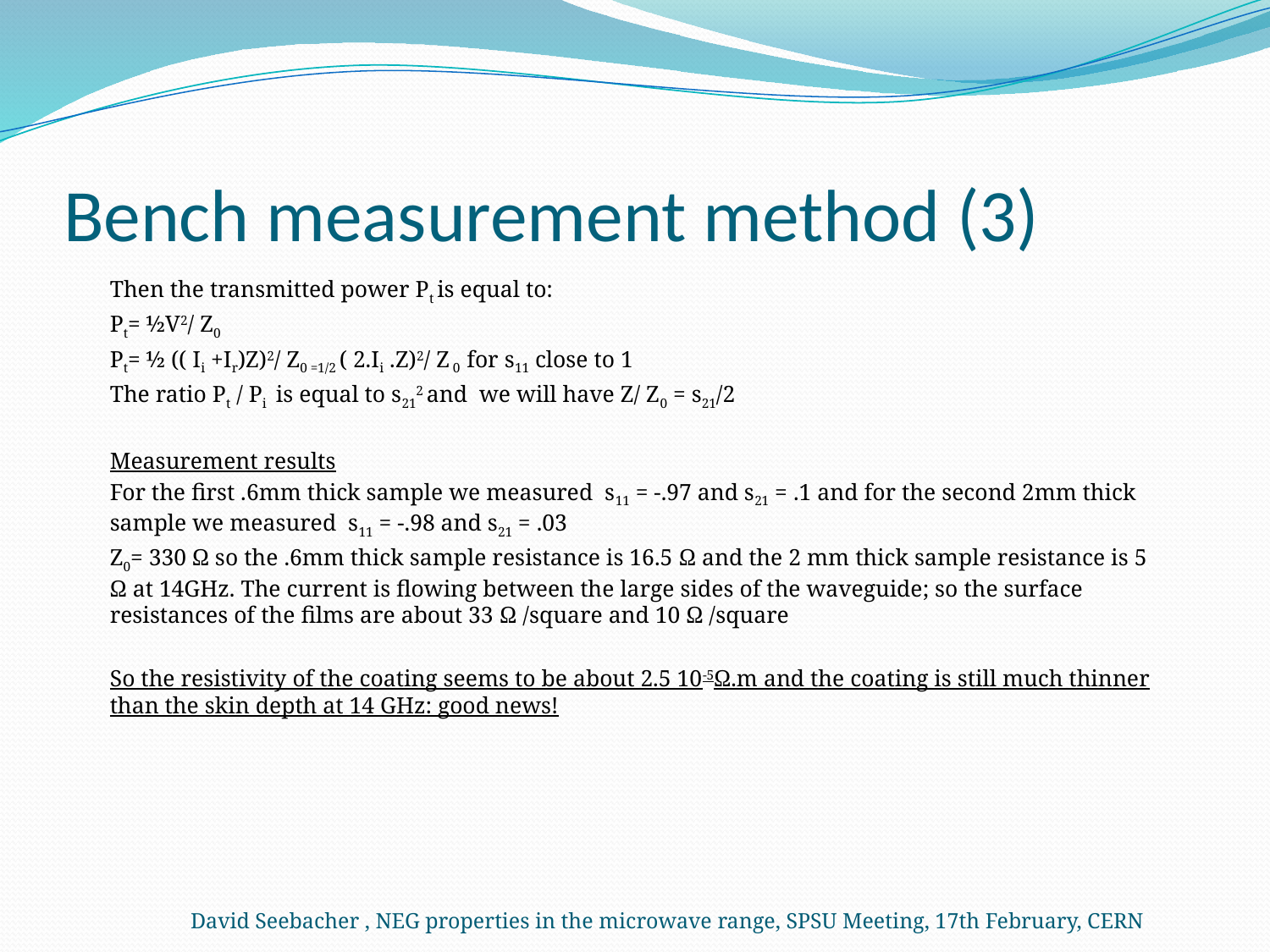

# Bench measurement method (3)
	Then the transmitted power Pt is equal to:
	Pt= ½V2/ Z0
	Pt= ½ (( Ii +Ir)Z)2/ Z0 =1/2 ( 2.Ii .Z)2/ Z 0  for s11 close to 1
	The ratio Pt / Pi  is equal to s212 and  we will have Z/ Z0 = s21/2

	Measurement results
	For the first .6mm thick sample we measured  s11 = -.97 and s21 = .1 and for the second 2mm thick sample we measured  s11 = -.98 and s21 = .03
	Z0= 330 Ω so the .6mm thick sample resistance is 16.5 Ω and the 2 mm thick sample resistance is 5 Ω at 14GHz. The current is flowing between the large sides of the waveguide; so the surface resistances of the films are about 33 Ω /square and 10 Ω /square

	So the resistivity of the coating seems to be about 2.5 10-5Ω.m and the coating is still much thinner than the skin depth at 14 GHz: good news!
David Seebacher , NEG properties in the microwave range, SPSU Meeting, 17th February, CERN